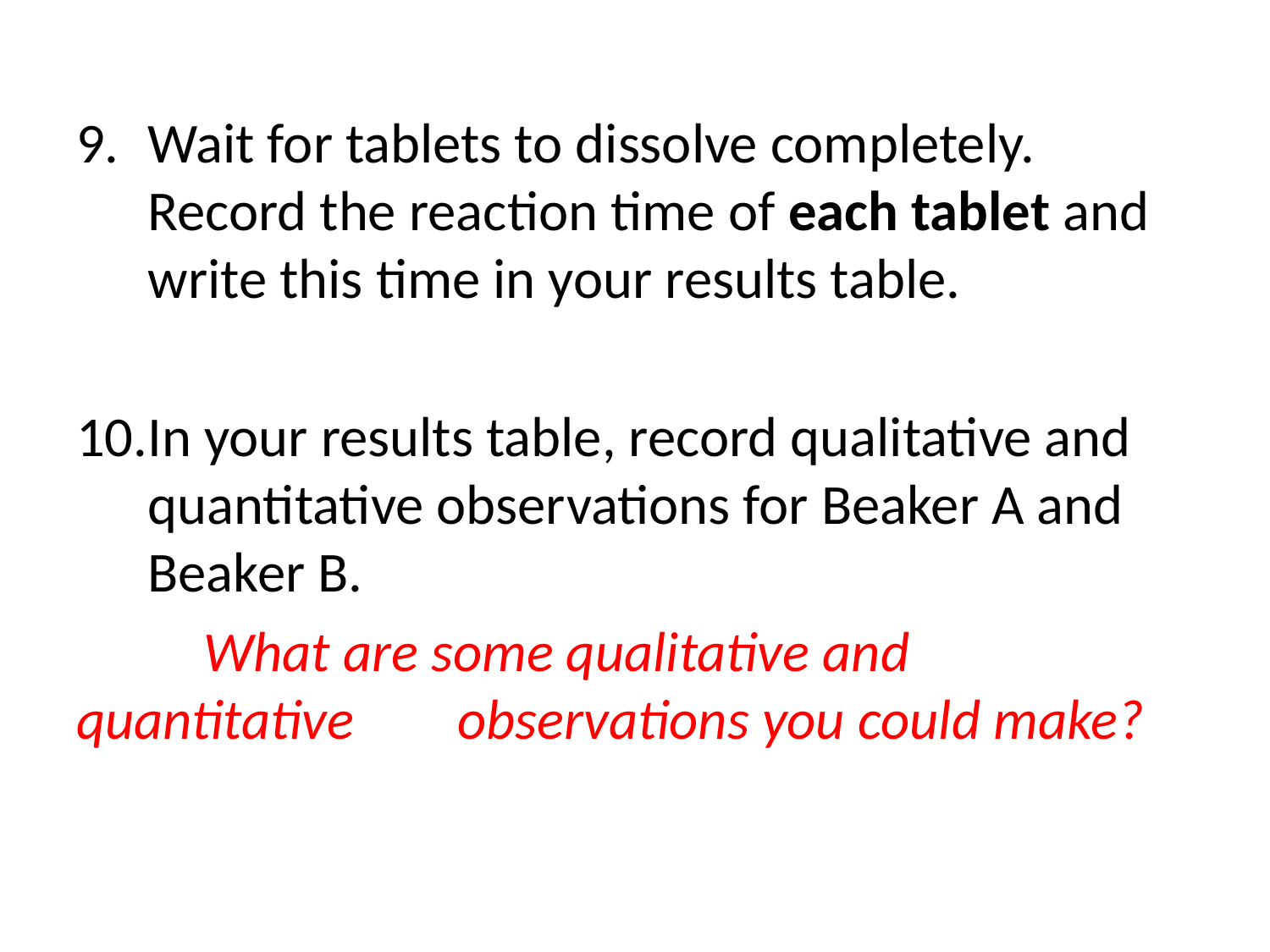

Wait for tablets to dissolve completely. Record the reaction time of each tablet and write this time in your results table.

In your results table, record qualitative and quantitative observations for Beaker A and Beaker B.
	What are some qualitative and quantitative 	observations you could make?